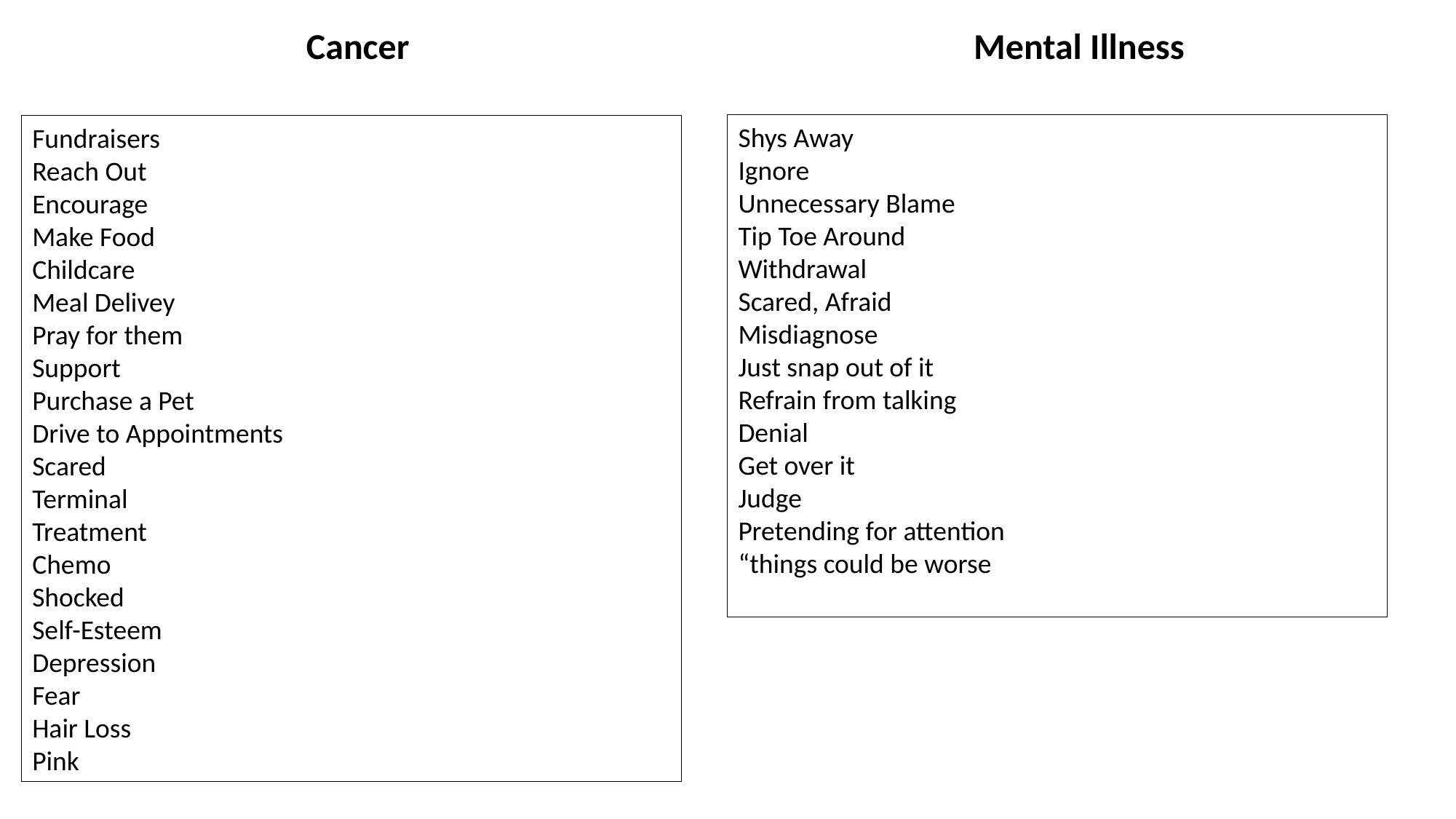

Cancer
Mental Illness
Shys Away
Ignore
Unnecessary Blame
Tip Toe Around
Withdrawal
Scared, Afraid
Misdiagnose
Just snap out of it
Refrain from talking
Denial
Get over it
Judge
Pretending for attention
“things could be worse

Fundraisers
Reach Out
Encourage
Make Food
Childcare
Meal Delivey
Pray for them
Support
Purchase a Pet
Drive to Appointments
Scared
Terminal
Treatment
Chemo
Shocked
Self-Esteem
Depression
Fear
Hair Loss
Pink